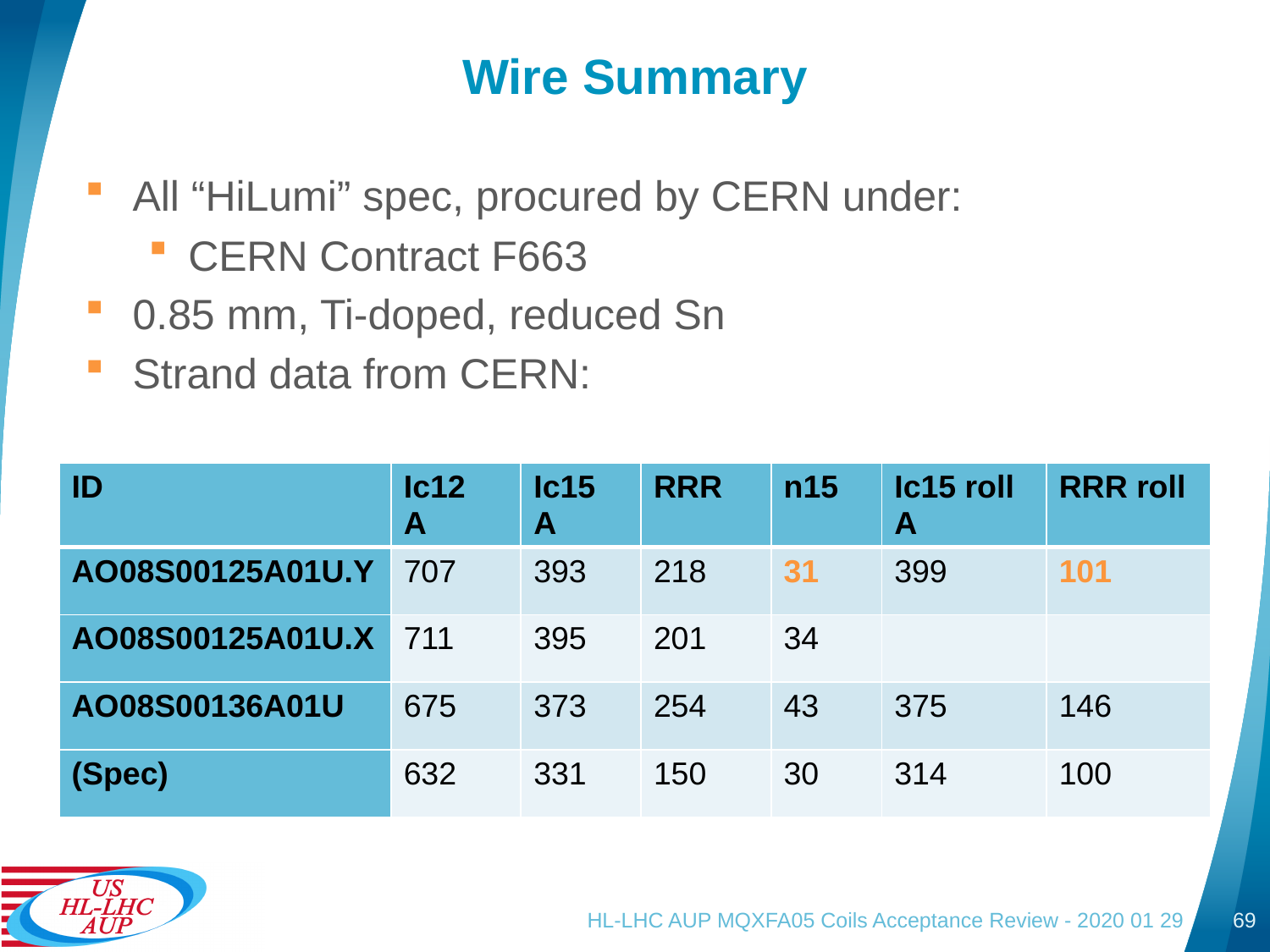

# Wire Summary
All “HiLumi” spec, procured by CERN under:
CERN Contract F663
0.85 mm, Ti-doped, reduced Sn
Strand data from CERN:
| ID | Ic12 A | Ic15 A | RRR | n15 | Ic15 roll A | RRR roll |
| --- | --- | --- | --- | --- | --- | --- |
| AO08S00125A01U.Y | 707 | 393 | 218 | 31 | 399 | 101 |
| AO08S00125A01U.X | 711 | 395 | 201 | 34 |  |  |
| AO08S00136A01U | 675 | 373 | 254 | 43 | 375 | 146 |
| (Spec) | 632 | 331 | 150 | 30 | 314 | 100 |
HL-LHC AUP MQXFA05 Coils Acceptance Review - 2020 01 29
69